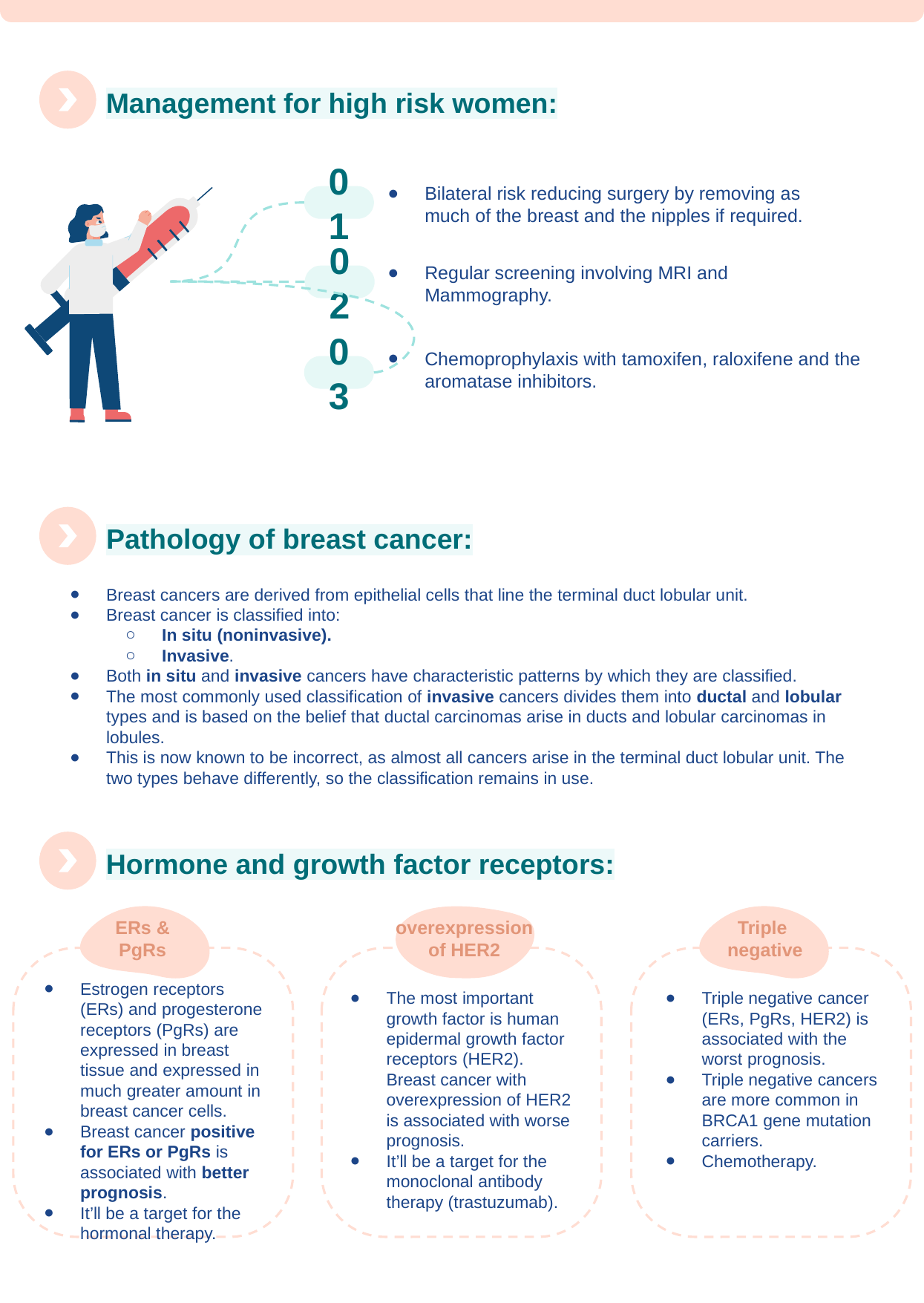

Management for high risk women:
Bilateral risk reducing surgery by removing as much of the breast and the nipples if required.

01

Regular screening involving MRI and Mammography.

02

Chemoprophylaxis with tamoxifen, raloxifene and the aromatase inhibitors.

03

Pathology of breast cancer:
Breast cancers are derived from epithelial cells that line the terminal duct lobular unit.
Breast cancer is classified into:
In situ (noninvasive).
Invasive.
Both in situ and invasive cancers have characteristic patterns by which they are classified.
The most commonly used classification of invasive cancers divides them into ductal and lobular types and is based on the belief that ductal carcinomas arise in ducts and lobular carcinomas in lobules.
This is now known to be incorrect, as almost all cancers arise in the terminal duct lobular unit. The two types behave differently, so the classification remains in use.

Hormone and growth factor receptors:

ERs & PgRs
Triple
negative
overexpression of HER2

Estrogen receptors (ERs) and progesterone receptors (PgRs) are expressed in breast tissue and expressed in much greater amount in breast cancer cells.
Breast cancer positive for ERs or PgRs is associated with better prognosis.
It’ll be a target for the hormonal therapy.
The most important growth factor is human epidermal growth factor receptors (HER2). Breast cancer with overexpression of HER2 is associated with worse prognosis.
It’ll be a target for the monoclonal antibody therapy (trastuzumab).
Triple negative cancer (ERs, PgRs, HER2) is associated with the worst prognosis.
Triple negative cancers are more common in BRCA1 gene mutation carriers.
Chemotherapy.